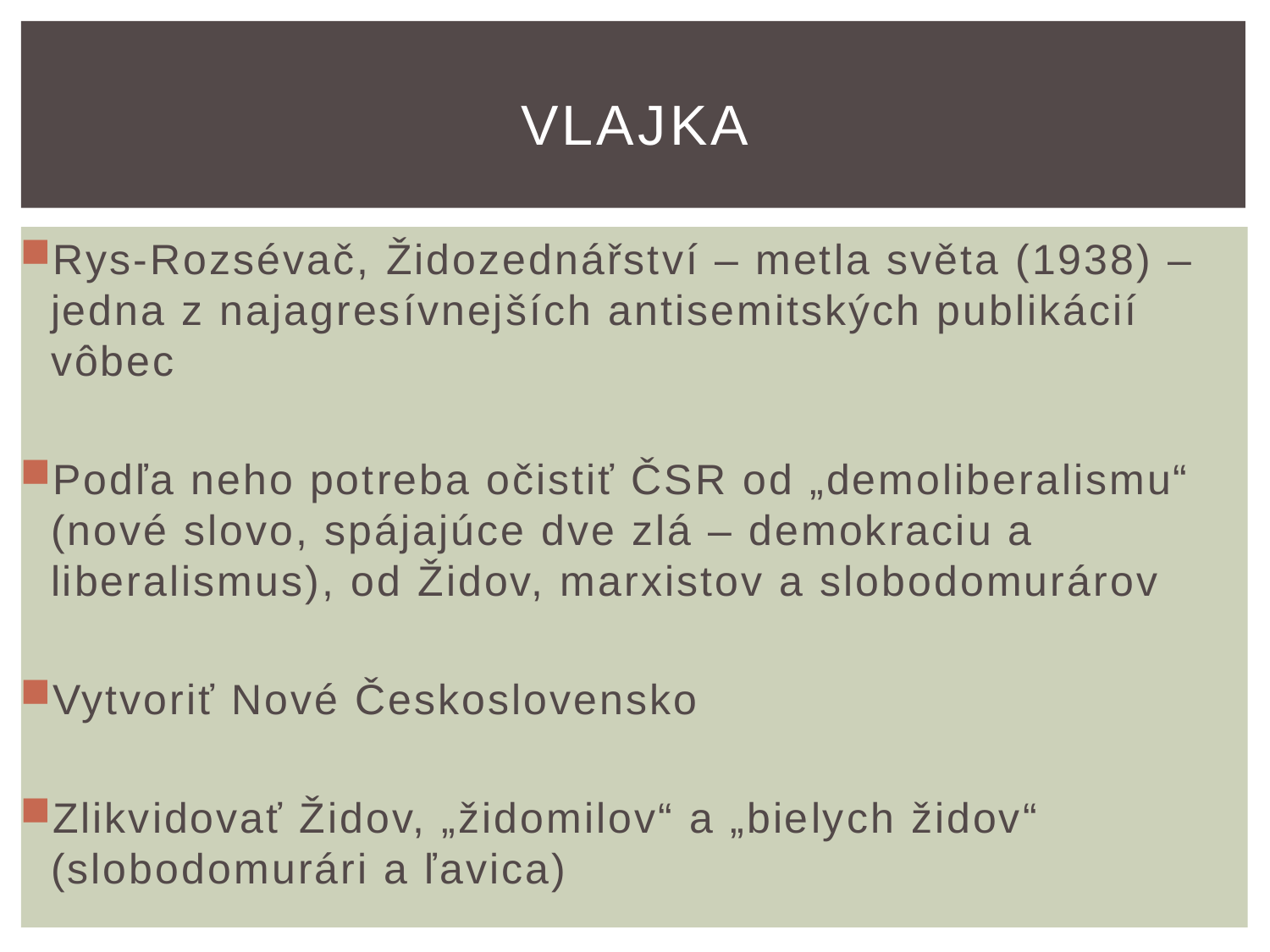

# Vlajka
Rys-Rozsévač, Židozednářství – metla světa (1938) – jedna z najagresívnejších antisemitských publikácií vôbec

Podľa neho potreba očistiť ČSR od „demoliberalismu“ (nové slovo, spájajúce dve zlá – demokraciu a liberalismus), od Židov, marxistov a slobodomurárov

Vytvoriť Nové Československo

Zlikvidovať Židov, „židomilov“ a „bielych židov“ (slobodomurári a ľavica)